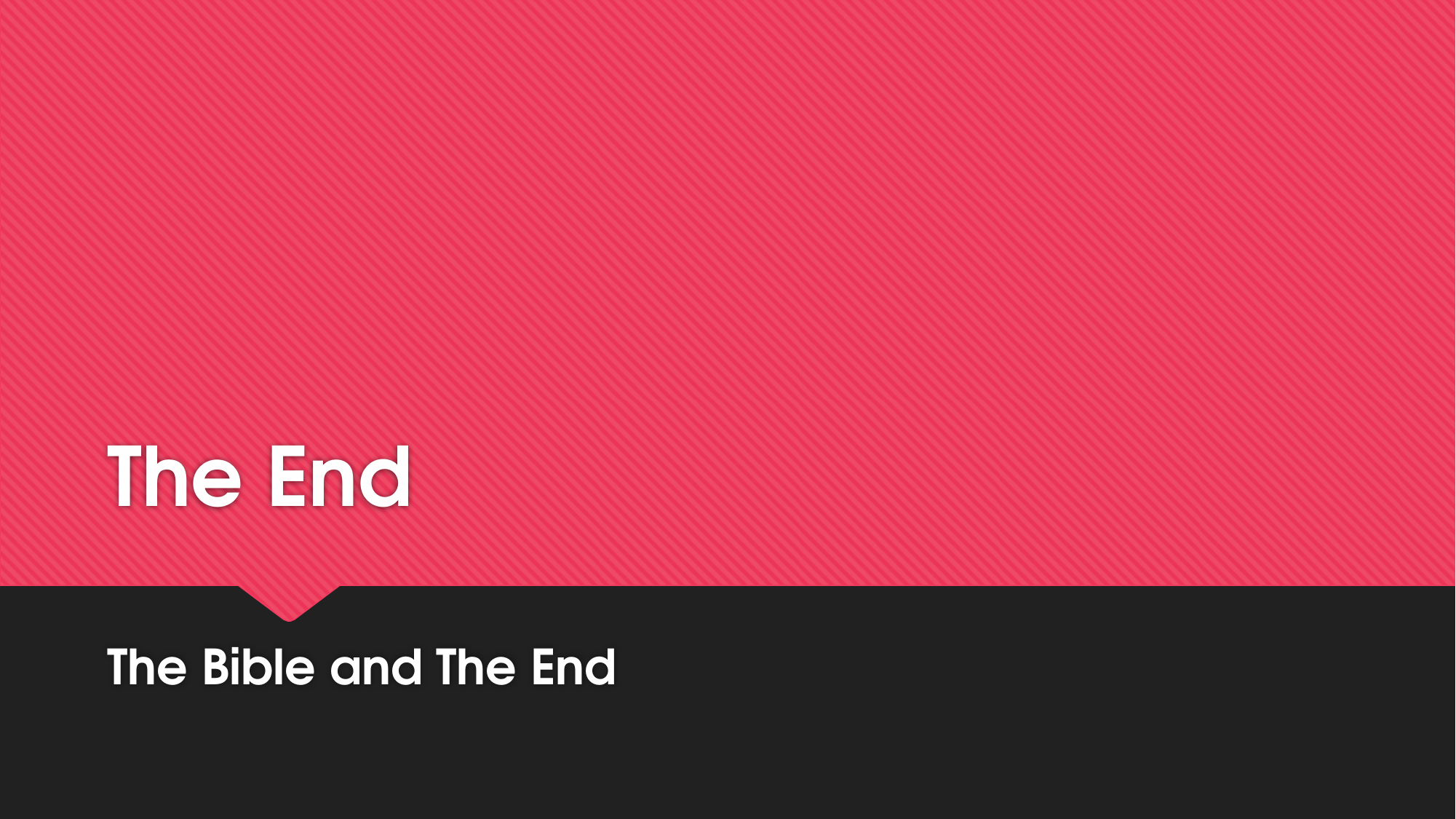

# The End
The Bible and The End